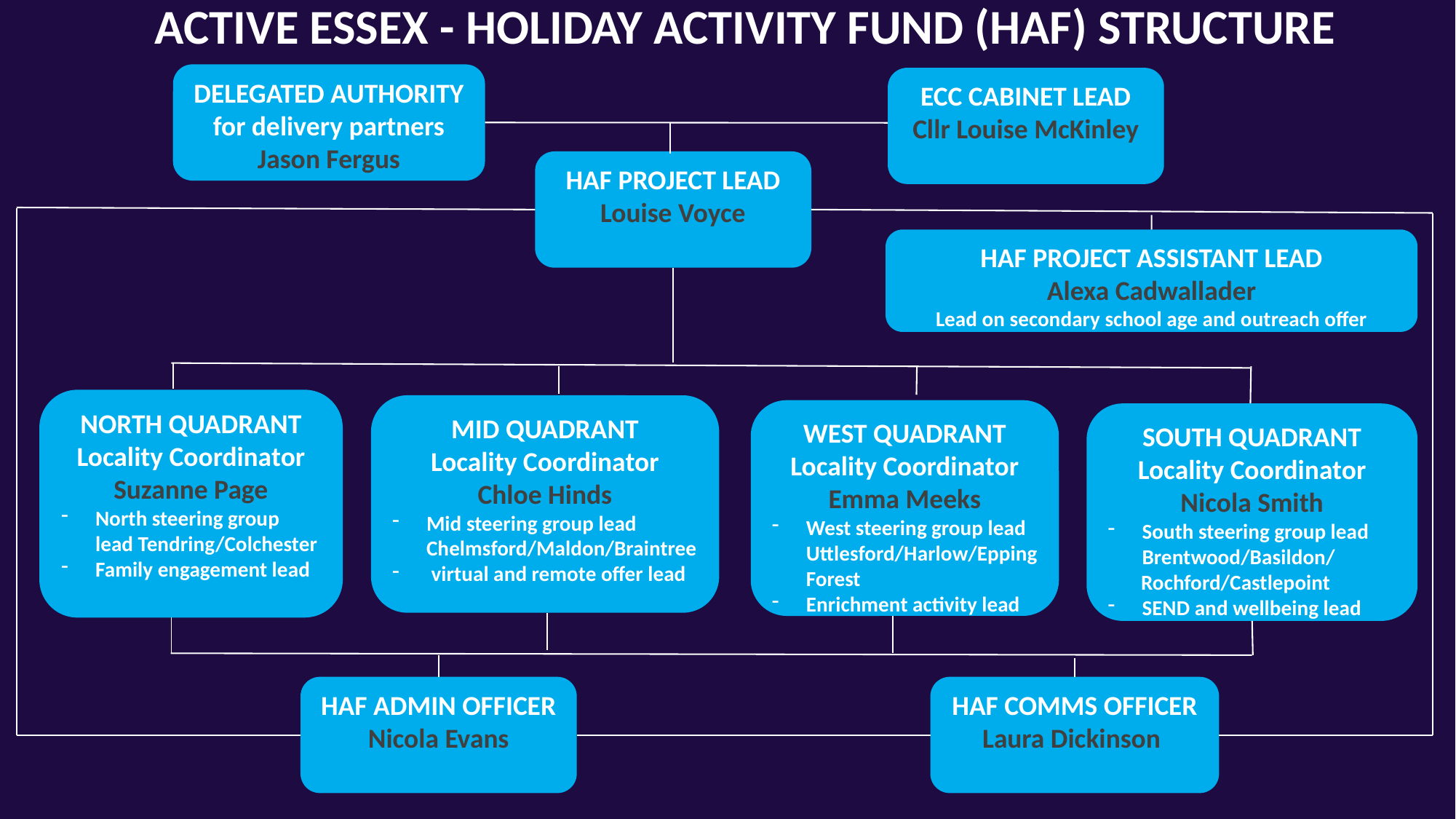

ACTIVE ESSEX - HOLIDAY ACTIVITY FUND (HAF) STRUCTURE
DELEGATED AUTHORITY for delivery partners
Jason Fergus
ECC CABINET LEAD
Cllr Louise McKinley
HAF PROJECT LEAD
Louise Voyce
HAF PROJECT ASSISTANT LEAD
Alexa Cadwallader
Lead on secondary school age and outreach offer

NORTH QUADRANT
Locality Coordinator
Suzanne Page
North steering group lead Tendring/Colchester
Family engagement lead

MID QUADRANT
Locality Coordinator
Chloe Hinds
Mid steering group lead Chelmsford/Maldon/Braintree
 virtual and remote offer lead

WEST QUADRANT
Locality Coordinator
Emma Meeks
West steering group lead Uttlesford/Harlow/Epping Forest
Enrichment activity lead

SOUTH QUADRANT
Locality Coordinator
Nicola Smith
South steering group lead Brentwood/Basildon/
       Rochford/Castlepoint
SEND and wellbeing lead

HAF ADMIN OFFICER
Nicola Evans
HAF COMMS OFFICER
Laura Dickinson